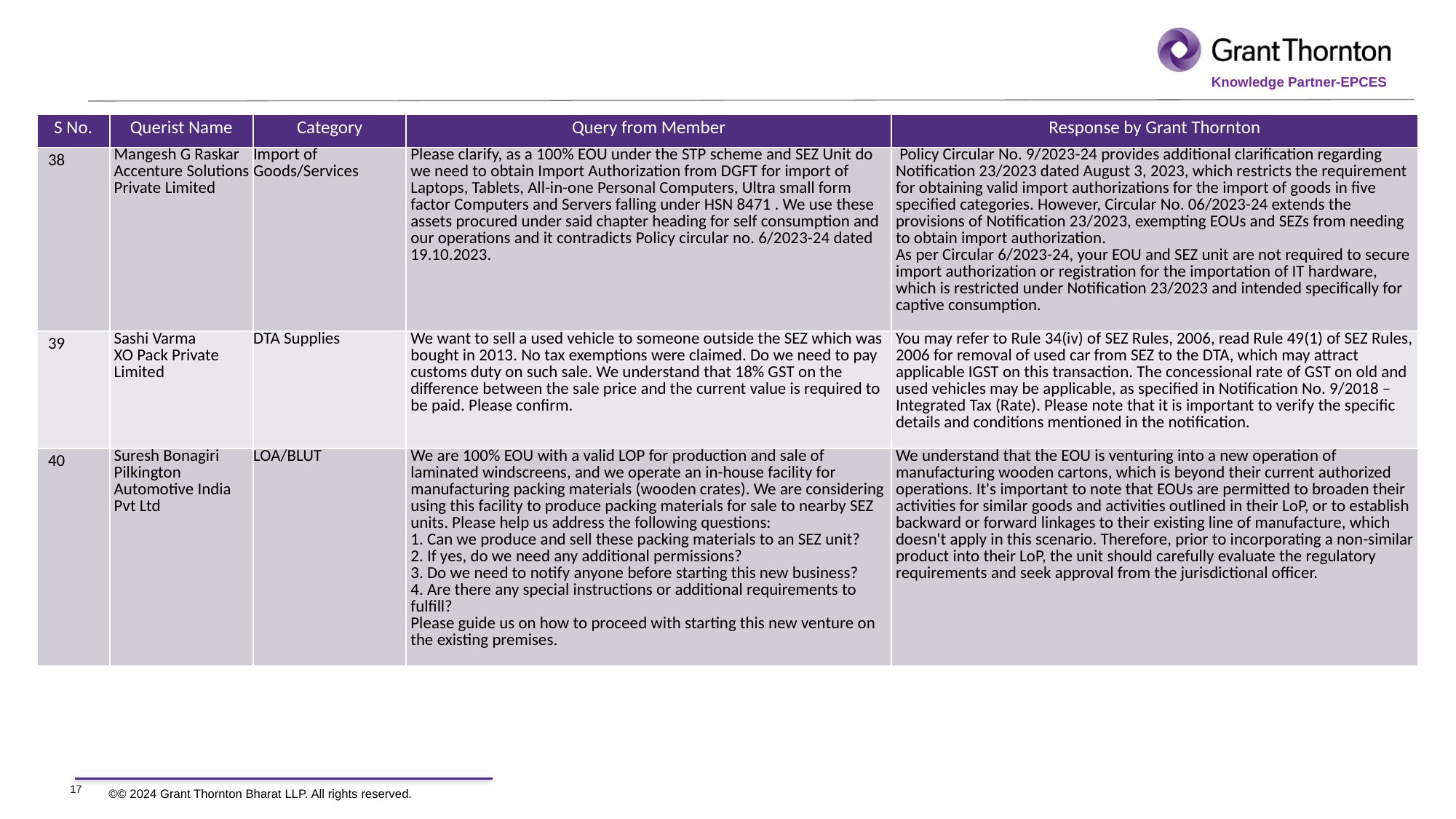

| S No. | Querist Name | Category | Query from Member | Response by Grant Thornton |
| --- | --- | --- | --- | --- |
| 38 | Mangesh G Raskar Accenture Solutions Private Limited | Import of Goods/Services | Please clarify, as a 100% EOU under the STP scheme and SEZ Unit do we need to obtain Import Authorization from DGFT for import of Laptops, Tablets, All-in-one Personal Computers, Ultra small form factor Computers and Servers falling under HSN 8471 . We use these assets procured under said chapter heading for self consumption and our operations and it contradicts Policy circular no. 6/2023-24 dated 19.10.2023. | Policy Circular No. 9/2023-24 provides additional clarification regarding Notification 23/2023 dated August 3, 2023, which restricts the requirement for obtaining valid import authorizations for the import of goods in five specified categories. However, Circular No. 06/2023-24 extends the provisions of Notification 23/2023, exempting EOUs and SEZs from needing to obtain import authorization. As per Circular 6/2023-24, your EOU and SEZ unit are not required to secure import authorization or registration for the importation of IT hardware, which is restricted under Notification 23/2023 and intended specifically for captive consumption. |
| 39 | Sashi Varma XO Pack Private Limited | DTA Supplies | We want to sell a used vehicle to someone outside the SEZ which was bought in 2013. No tax exemptions were claimed. Do we need to pay customs duty on such sale. We understand that 18% GST on the difference between the sale price and the current value is required to be paid. Please confirm. | You may refer to Rule 34(iv) of SEZ Rules, 2006, read Rule 49(1) of SEZ Rules, 2006 for removal of used car from SEZ to the DTA, which may attract applicable IGST on this transaction. The concessional rate of GST on old and used vehicles may be applicable, as specified in Notification No. 9/2018 – Integrated Tax (Rate). Please note that it is important to verify the specific details and conditions mentioned in the notification. |
| 40 | Suresh Bonagiri Pilkington Automotive India Pvt Ltd | LOA/BLUT | We are 100% EOU with a valid LOP for production and sale of laminated windscreens, and we operate an in-house facility for manufacturing packing materials (wooden crates). We are considering using this facility to produce packing materials for sale to nearby SEZ units. Please help us address the following questions: 1. Can we produce and sell these packing materials to an SEZ unit? 2. If yes, do we need any additional permissions? 3. Do we need to notify anyone before starting this new business? 4. Are there any special instructions or additional requirements to fulfill? Please guide us on how to proceed with starting this new venture on the existing premises. | We understand that the EOU is venturing into a new operation of manufacturing wooden cartons, which is beyond their current authorized operations. It's important to note that EOUs are permitted to broaden their activities for similar goods and activities outlined in their LoP, or to establish backward or forward linkages to their existing line of manufacture, which doesn't apply in this scenario. Therefore, prior to incorporating a non-similar product into their LoP, the unit should carefully evaluate the regulatory requirements and seek approval from the jurisdictional officer. |
17